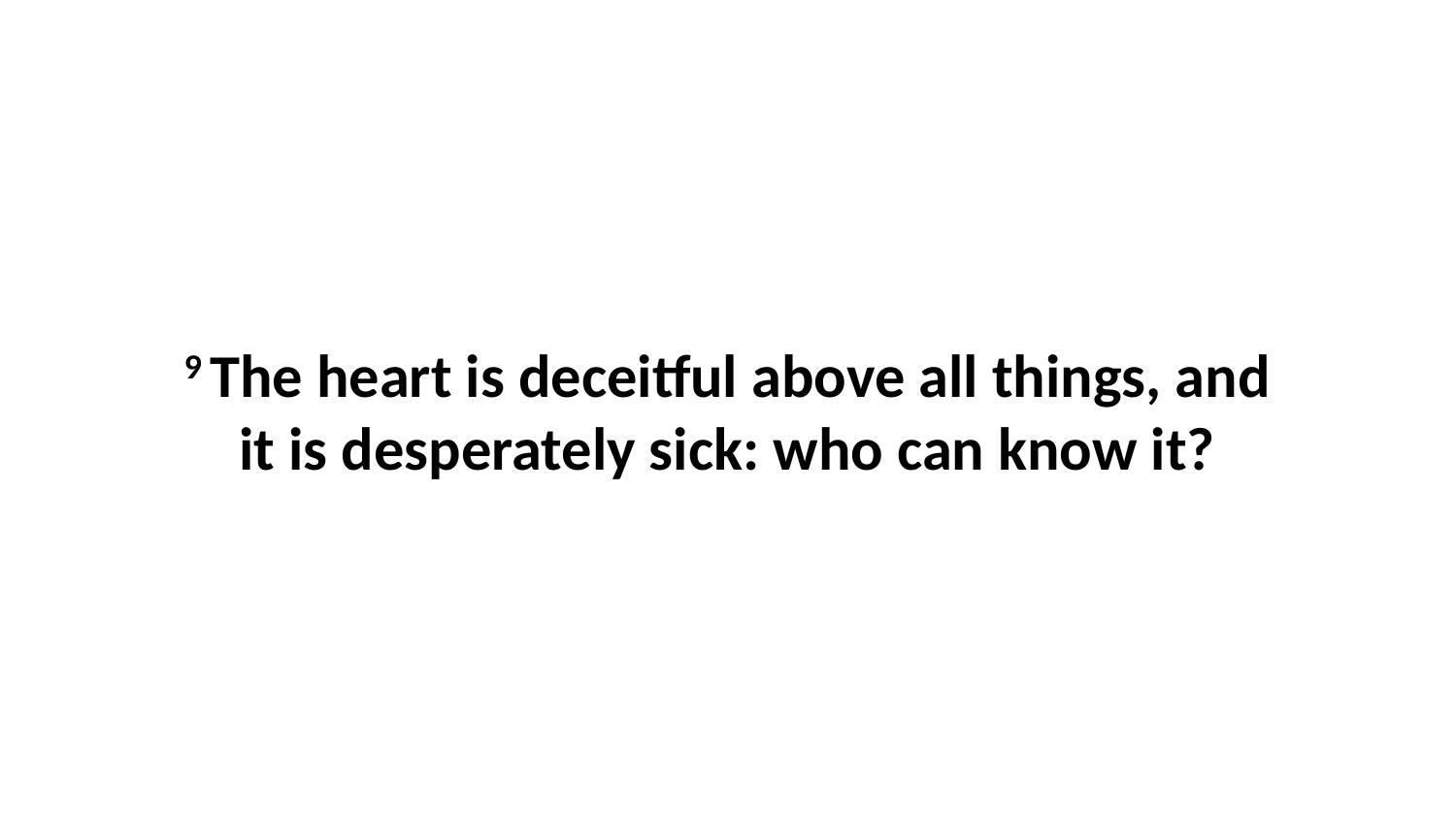

9 The heart is deceitful above all things, and it is desperately sick: who can know it?